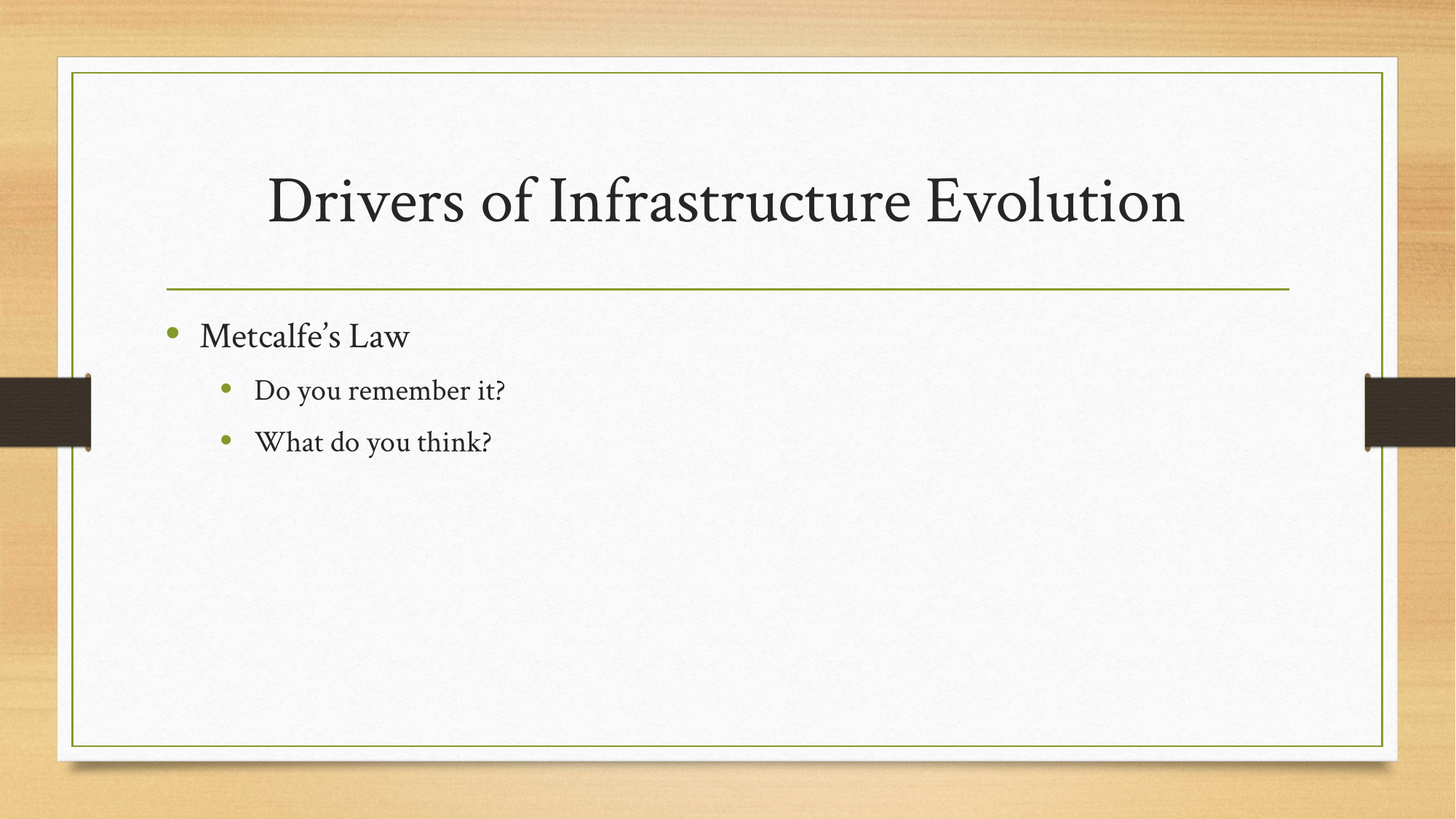

# Drivers of Infrastructure Evolution
Metcalfe’s Law
Do you remember it?
What do you think?